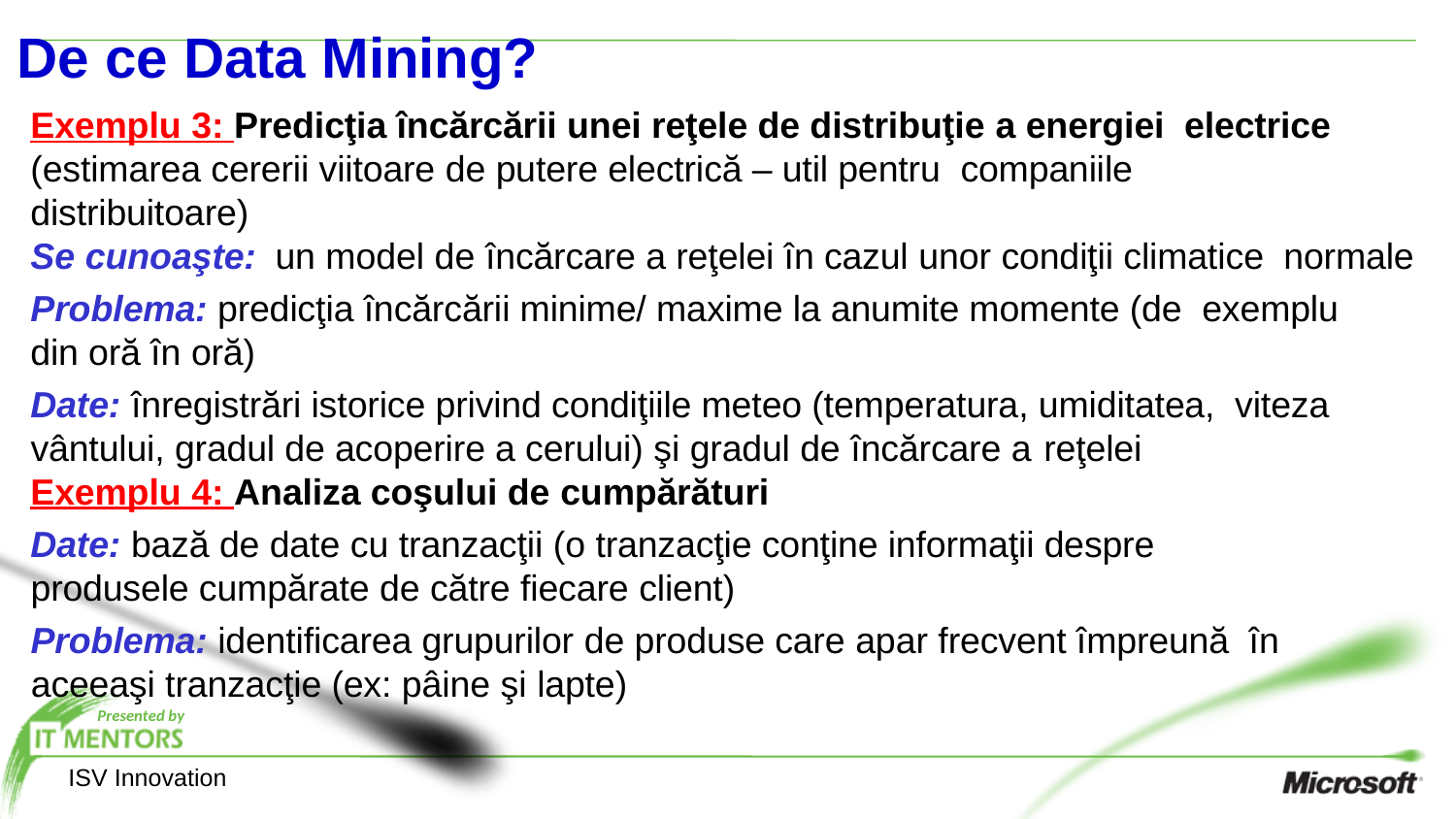

# De ce Data Mining?
Exemplu 3: Predicţia încărcării unei reţele de distribuţie a energiei  electrice (estimarea cererii viitoare de putere electrică – util pentru  companiile distribuitoare)
Se cunoaşte:	un model de încărcare a reţelei în cazul unor condiţii climatice  normale
Problema: predicţia încărcării minime/ maxime la anumite momente (de  exemplu din oră în oră)
Date: înregistrări istorice privind condiţiile meteo (temperatura, umiditatea,  viteza vântului, gradul de acoperire a cerului) şi gradul de încărcare a reţelei
Exemplu 4: Analiza coşului de cumpărături
Date: bază de date cu tranzacţii (o tranzacţie conţine informaţii despre  produsele cumpărate de către fiecare client)
Problema: identificarea grupurilor de produse care apar frecvent împreună  în aceeaşi tranzacţie (ex: pâine şi lapte)